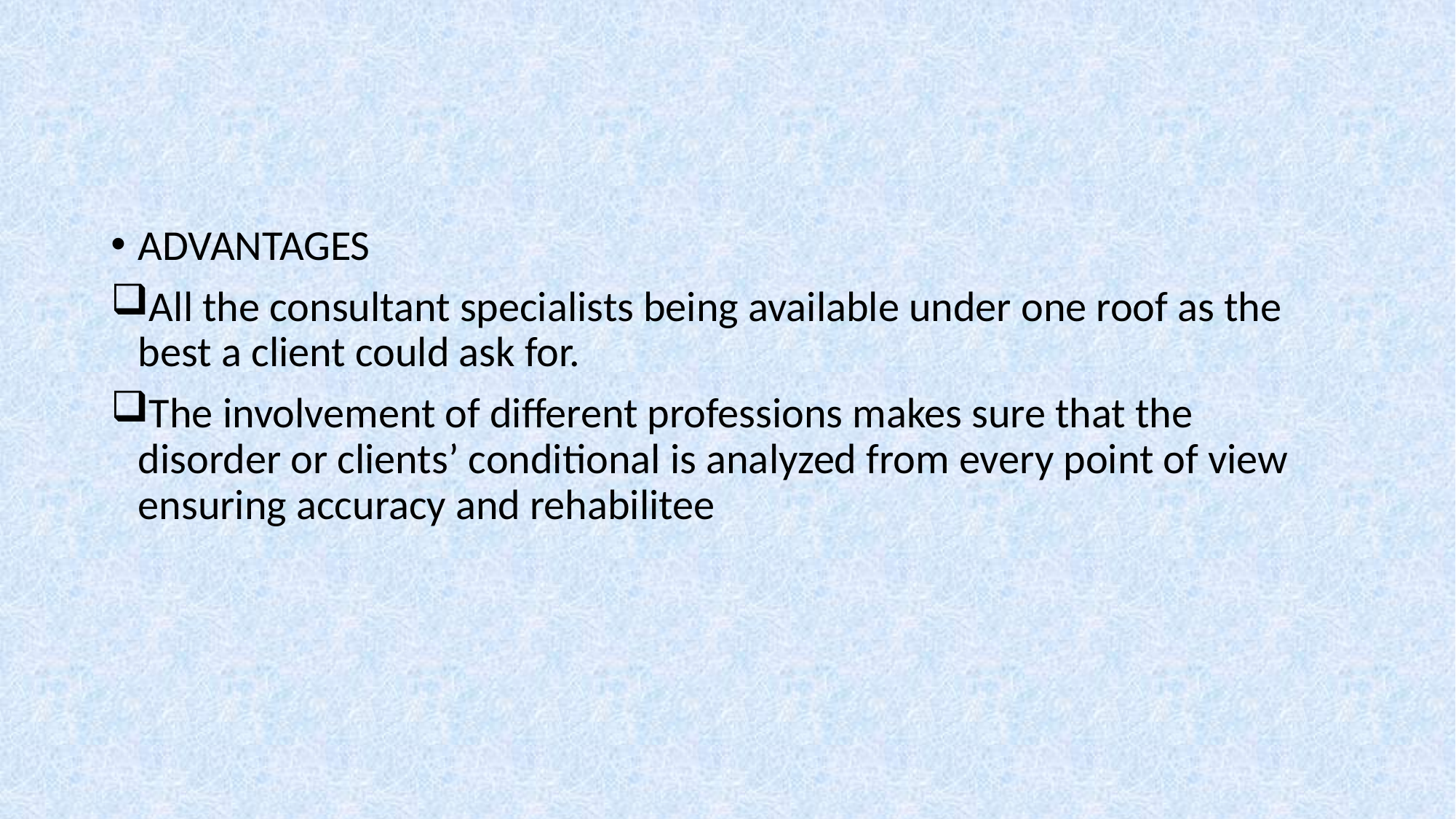

ADVANTAGES
All the consultant specialists being available under one roof as the best a client could ask for.
The involvement of different professions makes sure that the disorder or clients’ conditional is analyzed from every point of view ensuring accuracy and rehabilitee